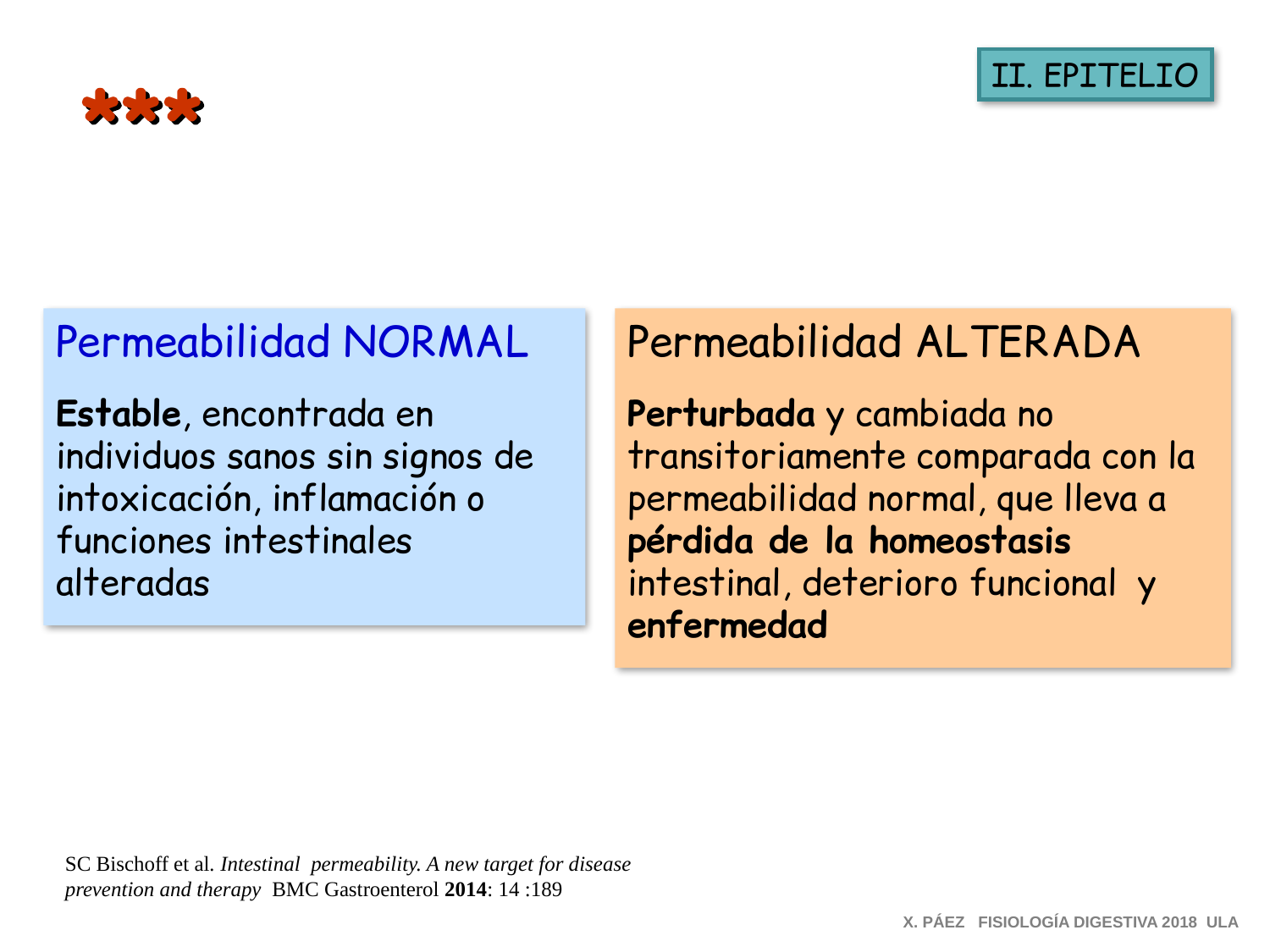

II. EPITELIO
***
Permeabilidad NORMAL

Estable, encontrada en individuos sanos sin signos de intoxicación, inflamación o funciones intestinales  alteradas

Permeabilidad ALTERADA

Perturbada y cambiada no transitoriamente comparada con la permeabilidad normal, que lleva a pérdida de la homeostasis intestinal, deterioro funcional  y enfermedad

SC Bischoff et al. Intestinal  permeability. A new target for disease prevention and therapy  BMC Gastroenterol 2014: 14 :189
X. PÁEZ   FISIOLOGÍA DIGESTIVA 2018  ULA